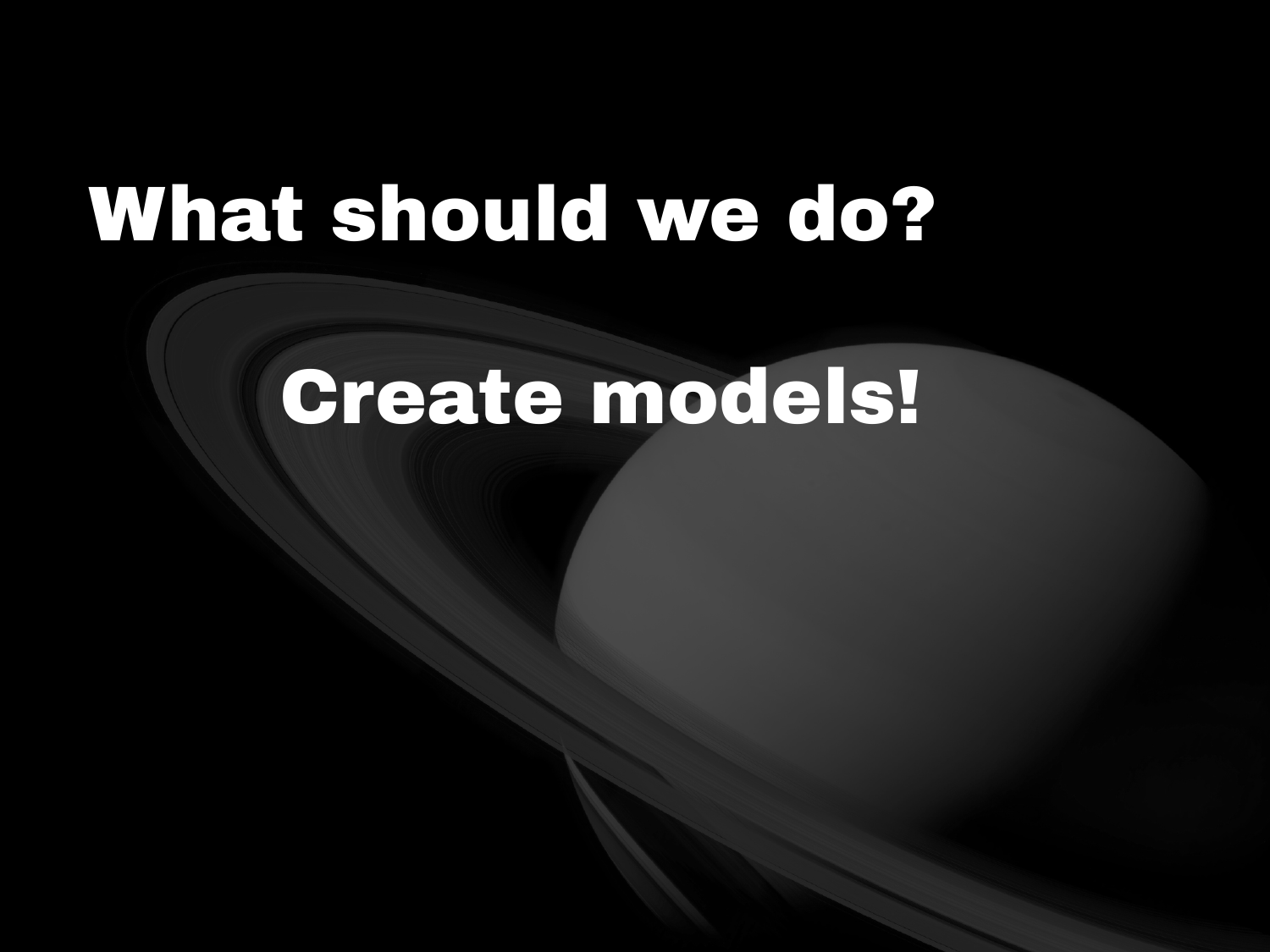

# What should we do?
Create models!